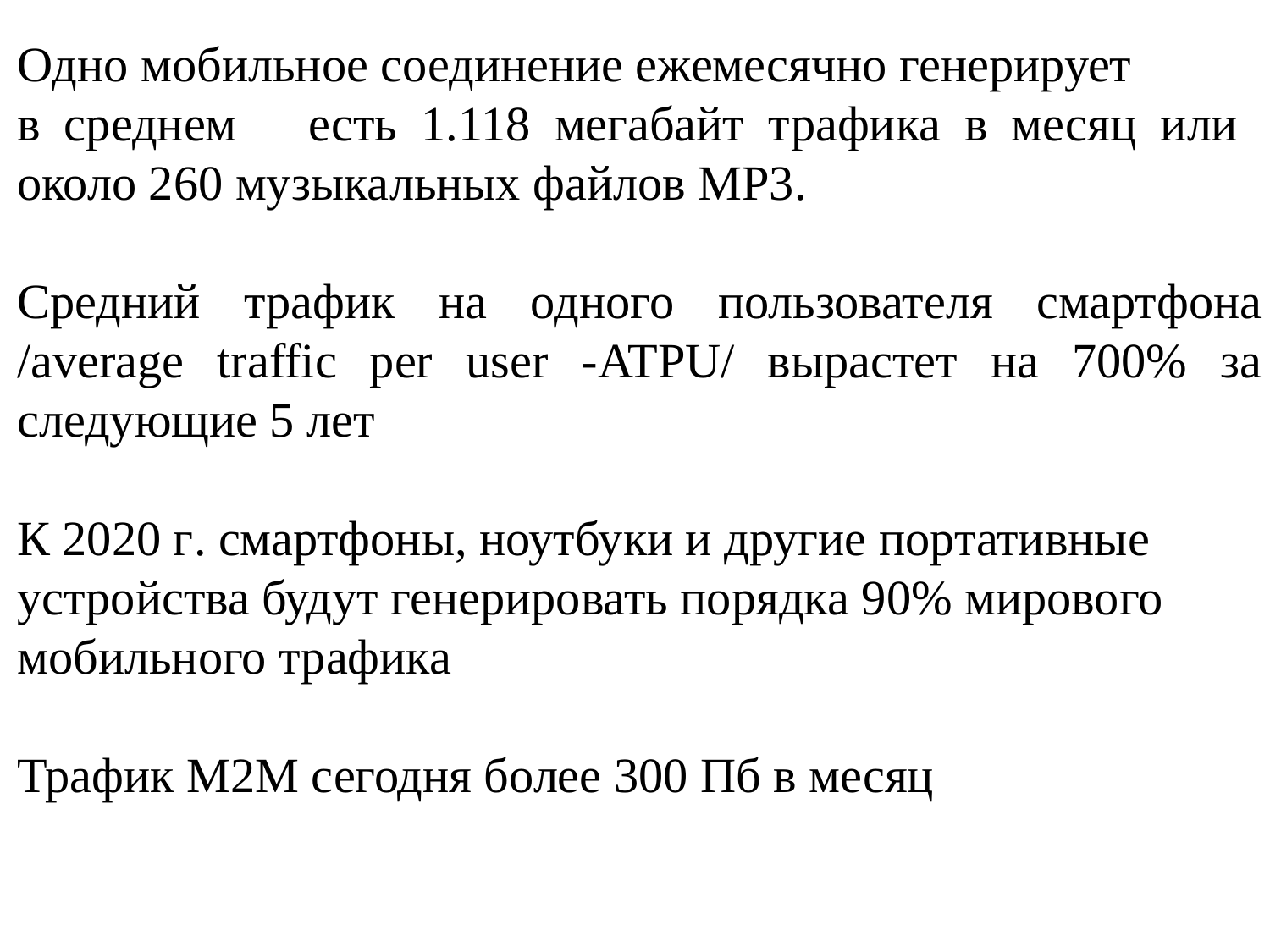

Одно мобильное соединение ежемесячно генерирует
в среднем   есть 1.118 мегабайт трафика в месяц или
около 260 музыкальных файлов MP3.

Средний трафик на одного пользователя смартфона /average traffic per user -ATPU/ вырастет на 700% за следующие 5 лет

К 2020 г. смартфоны, ноутбуки и другие портативные устройства будут генерировать порядка 90% мирового мобильного трафика

Трафик M2M сегодня более 300 Пб в месяц